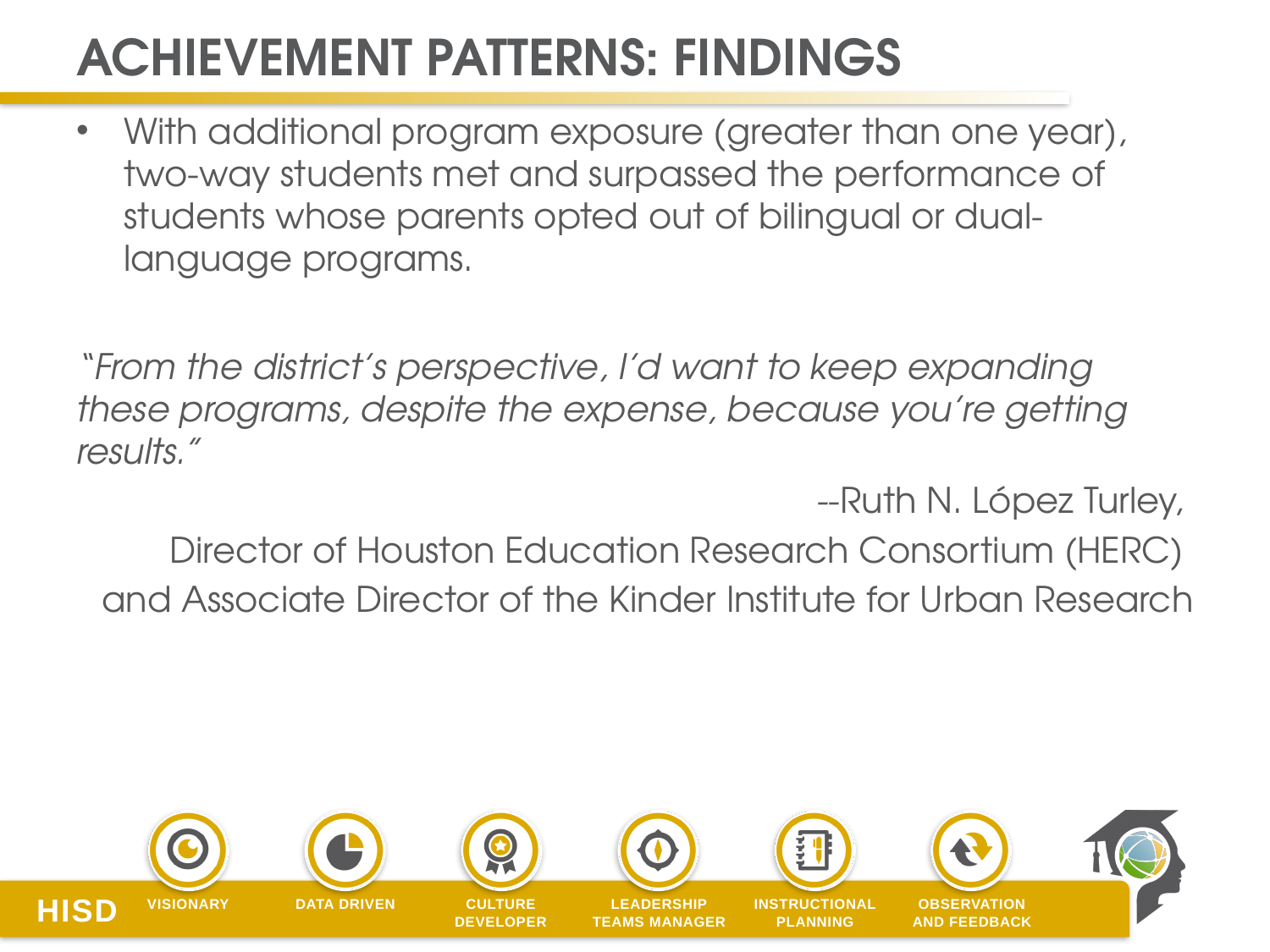

# ACHIEVEMENT PATTERNS: FINDINGS
With additional program exposure (greater than one year), two-way students met and surpassed the performance of students whose parents opted out of bilingual or dual-language programs.

“From the district’s perspective, I’d want to keep expanding these programs, despite the expense, because you’re getting results.”
--Ruth N. López Turley,
Director of Houston Education Research Consortium (HERC)
and Associate Director of the Kinder Institute for Urban Research